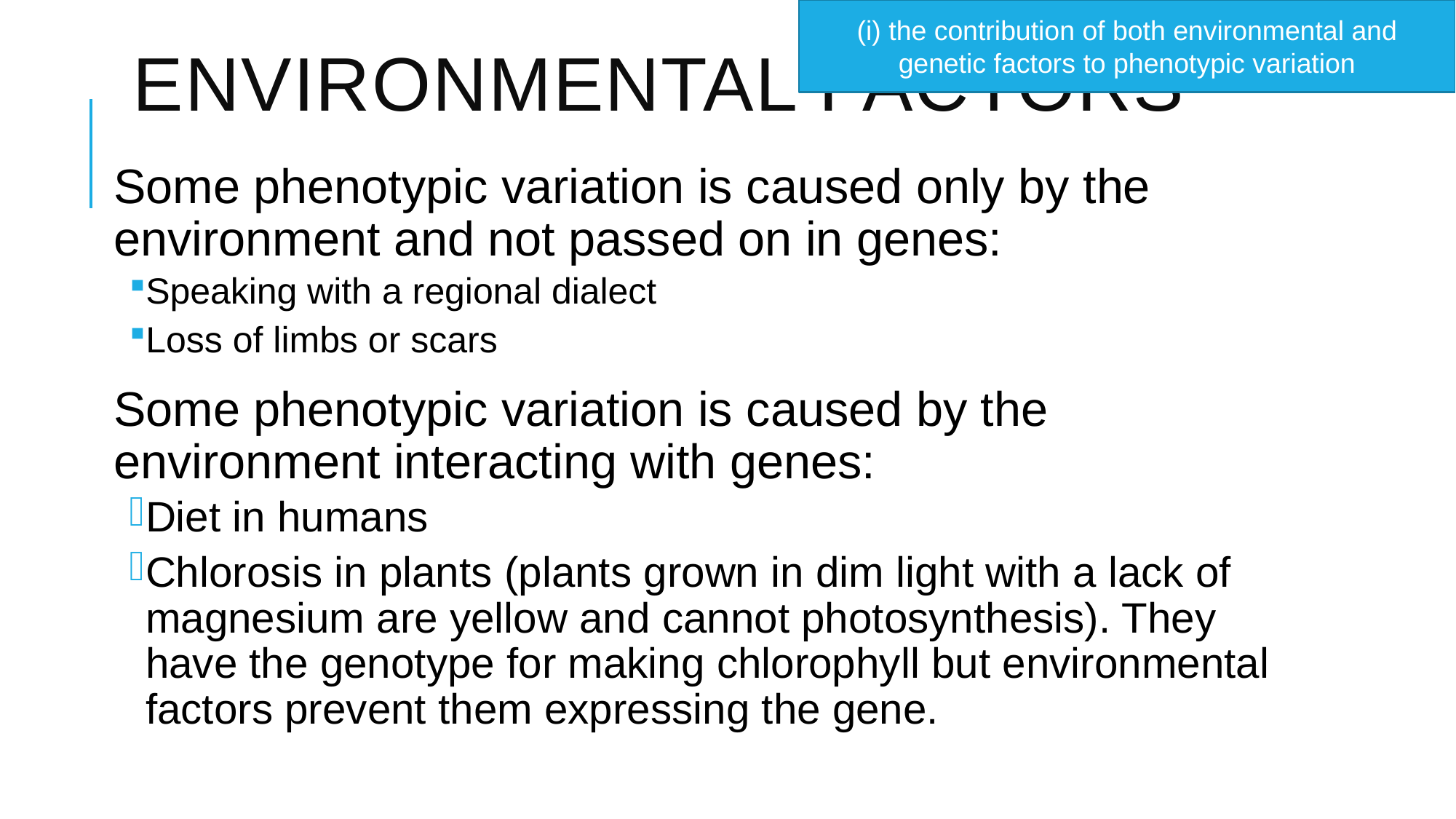

# Environmental factors
(i) the contribution of both environmental and genetic factors to phenotypic variation
Some phenotypic variation is caused only by the environment and not passed on in genes:
Speaking with a regional dialect
Loss of limbs or scars
Some phenotypic variation is caused by the environment interacting with genes:
Diet in humans
Chlorosis in plants (plants grown in dim light with a lack of magnesium are yellow and cannot photosynthesis). They have the genotype for making chlorophyll but environmental factors prevent them expressing the gene.